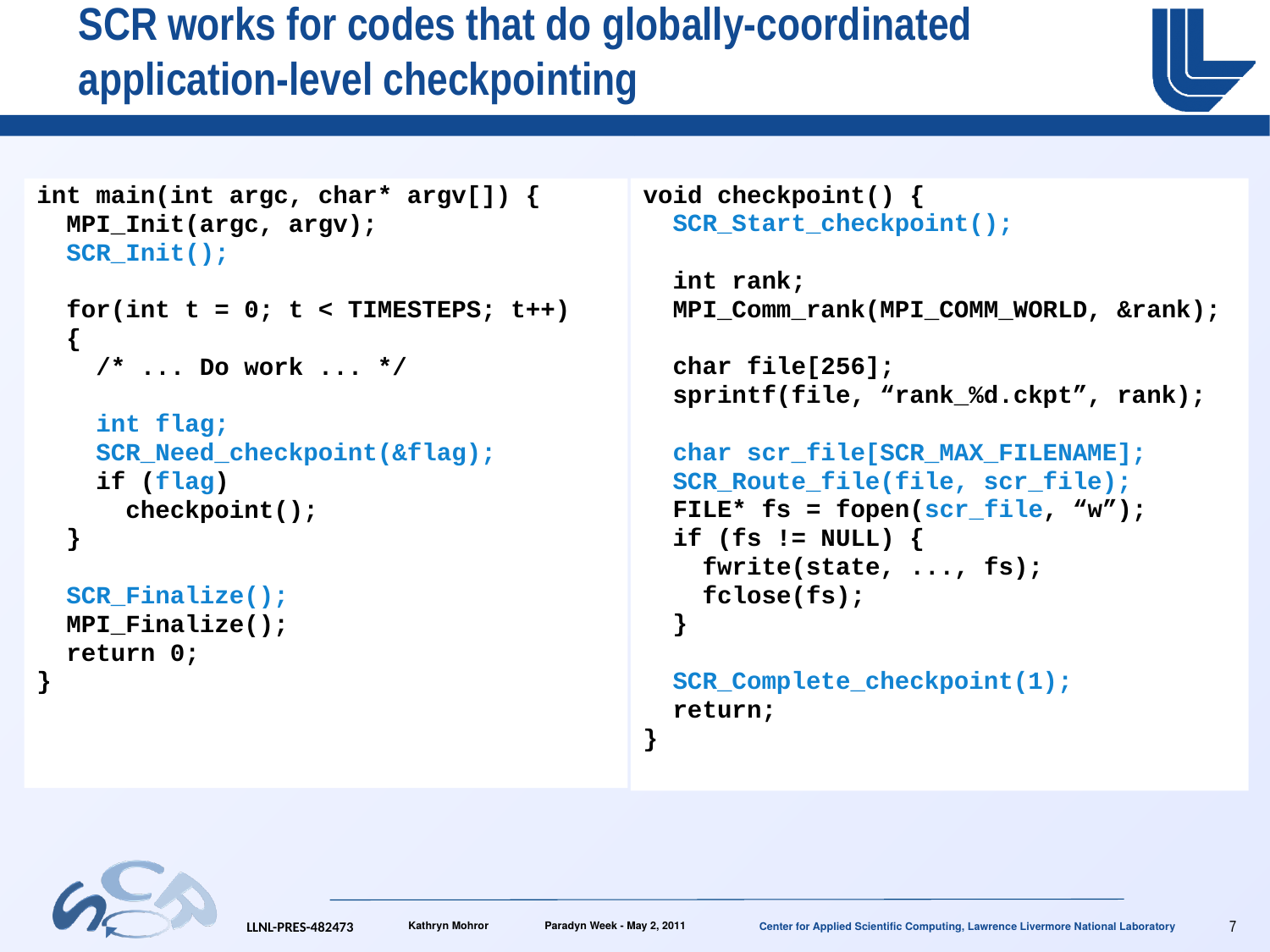

# SCR works for codes that do globally-coordinated application-level checkpointing

void checkpoint() {
  SCR_Start_checkpoint();

  int rank;
  MPI_Comm_rank(MPI_COMM_WORLD, &rank);

  char file[256];
  sprintf(file, “rank_%d.ckpt”, rank);

  char scr_file[SCR_MAX_FILENAME];
  SCR_Route_file(file, scr_file);
  FILE* fs = fopen(scr_file, “w”);
  if (fs != NULL) {
    fwrite(state, ..., fs);
    fclose(fs);
  }

  SCR_Complete_checkpoint(1);
  return;
}
int main(int argc, char* argv[]) {
  MPI_Init(argc, argv);
  SCR_Init();

  for(int t = 0; t < TIMESTEPS; t++)
  {
    /* ... Do work ... */

    int flag;
    SCR_Need_checkpoint(&flag);
    if (flag)
      checkpoint();
  }

  SCR_Finalize();
  MPI_Finalize();
  return 0;
}